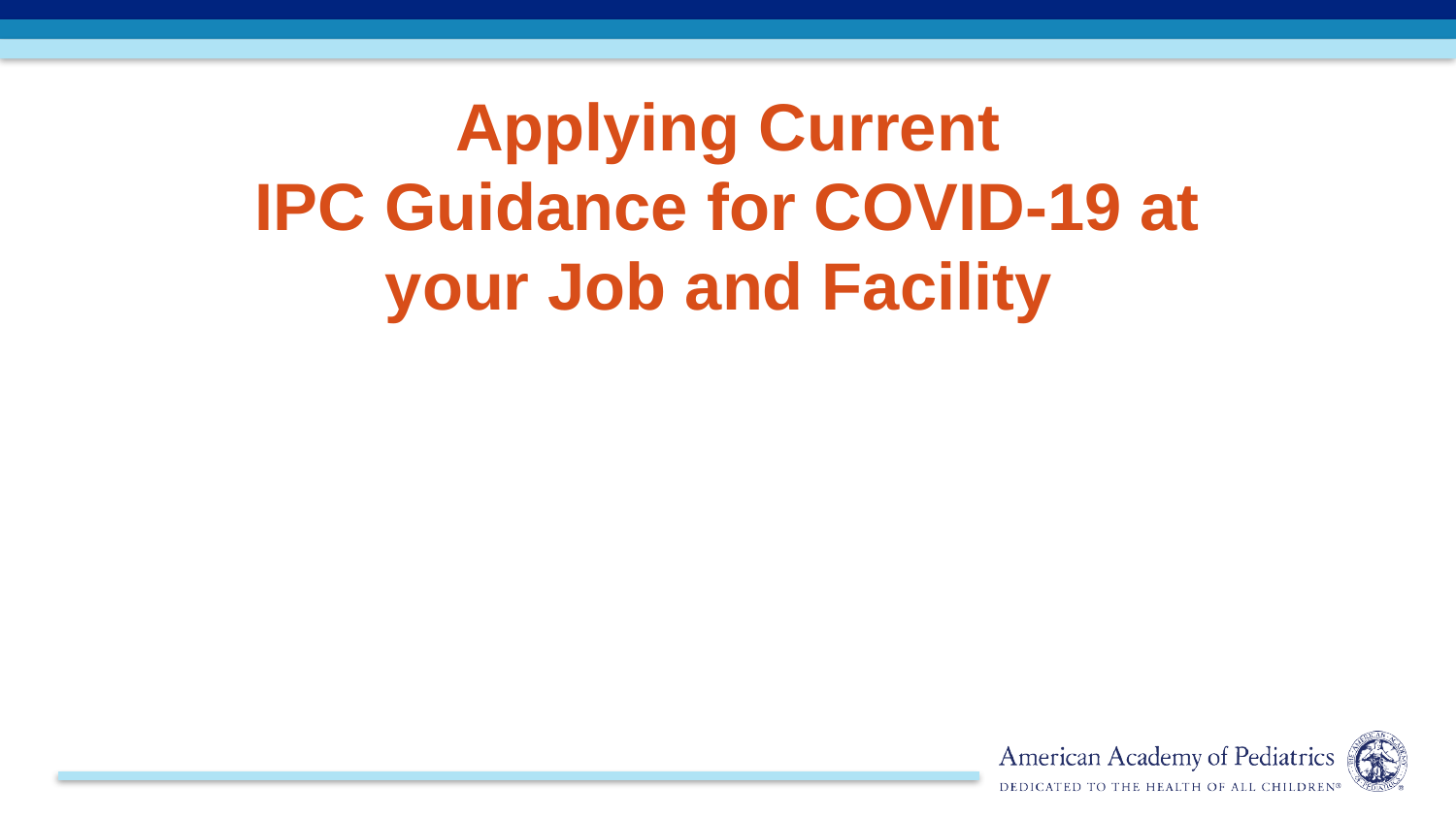

Applying Current IPC Guidance for COVID-19 at your Job and Facility